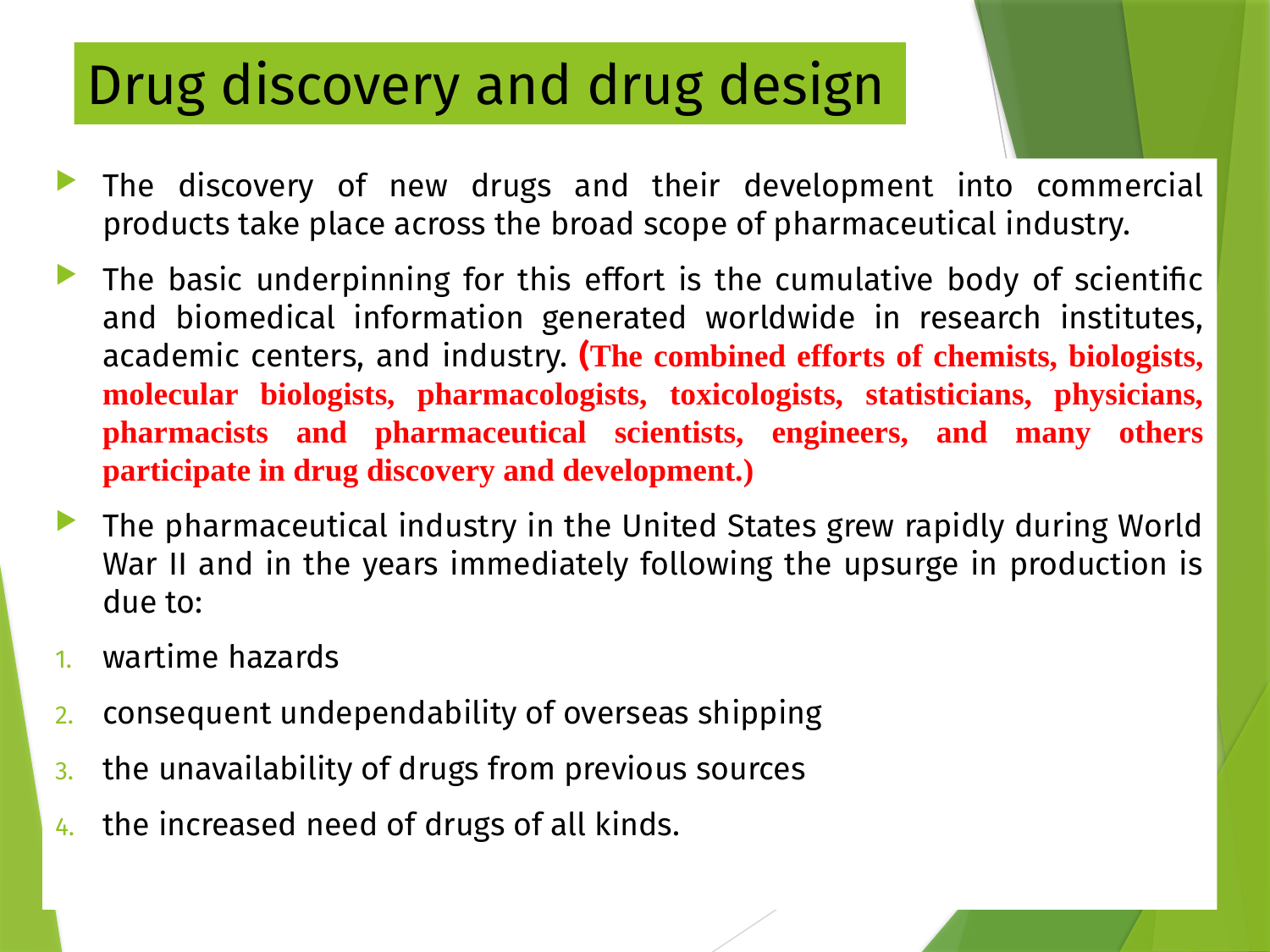

# Drug discovery and drug design
The discovery of new drugs and their development into commercial products take place across the broad scope of pharmaceutical industry.
The basic underpinning for this effort is the cumulative body of scientific and biomedical information generated worldwide in research institutes, academic centers, and industry. (The combined efforts of chemists, biologists, molecular biologists, pharmacologists, toxicologists, statisticians, physicians, pharmacists and pharmaceutical scientists, engineers, and many others participate in drug discovery and development.)
The pharmaceutical industry in the United States grew rapidly during World War II and in the years immediately following the upsurge in production is due to:
wartime hazards
consequent undependability of overseas shipping
the unavailability of drugs from previous sources
the increased need of drugs of all kinds.